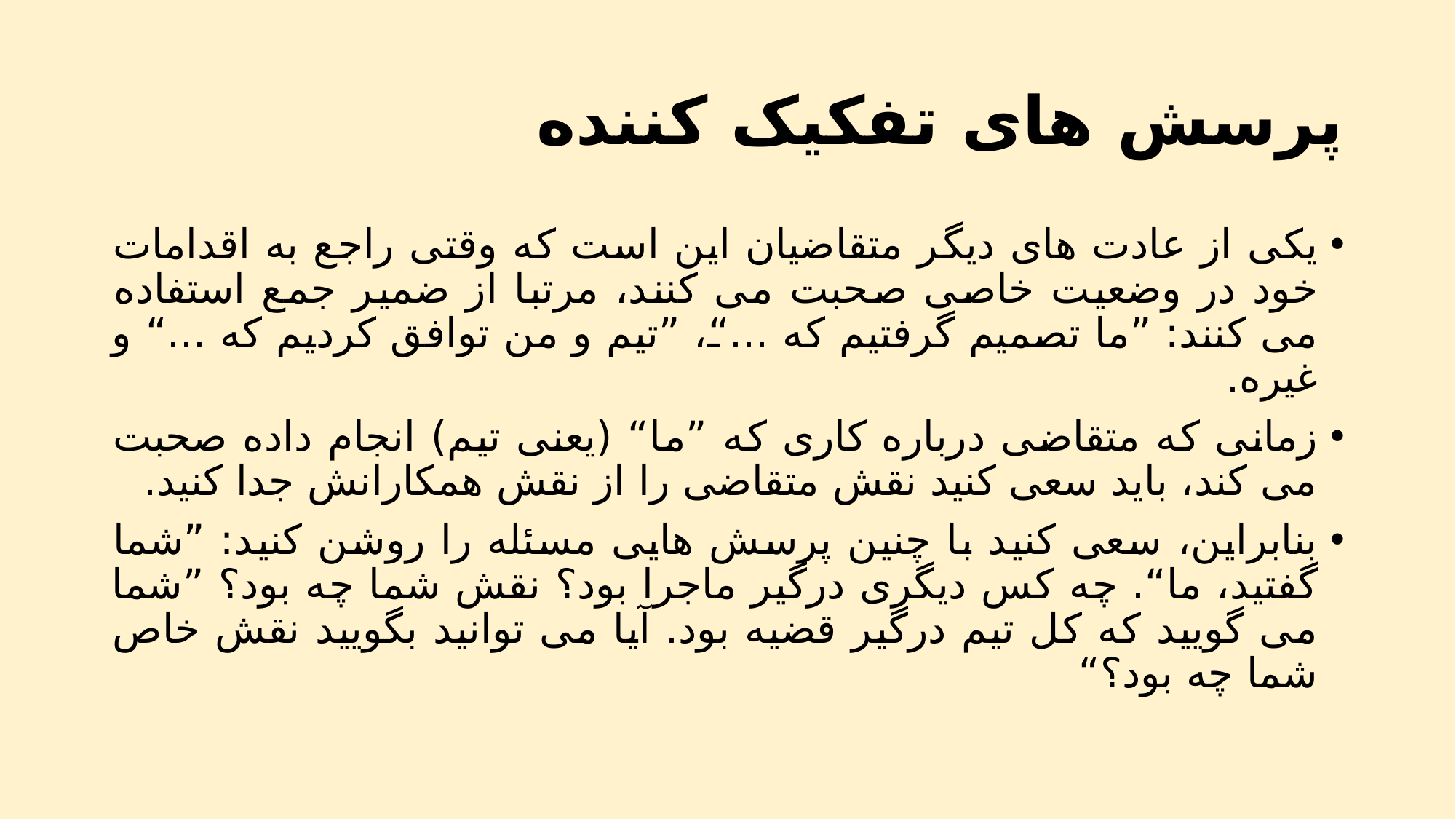

# پرسش های تفکیک کننده
یکی از عادت های دیگر متقاضیان این است که وقتی راجع به اقدامات خود در وضعیت خاصی صحبت می کنند، مرتبا از ضمیر جمع استفاده می کنند: ”ما تصمیم گرفتیم که ...“، ”تیم و من توافق کردیم که ...“ و غیره.
زمانی که متقاضی درباره کاری که ”ما“ (یعنی تیم) انجام داده صحبت می کند، باید سعی کنید نقش متقاضی را از نقش همکارانش جدا کنید.
بنابراین، سعی کنید با چنین پرسش هایی مسئله را روشن کنید: ”شما گفتید، ما“. چه کس دیگری درگیر ماجرا بود؟ نقش شما چه بود؟ ”شما می گویید که کل تیم درگیر قضیه بود. آیا می توانید بگویید نقش خاص شما چه بود؟“